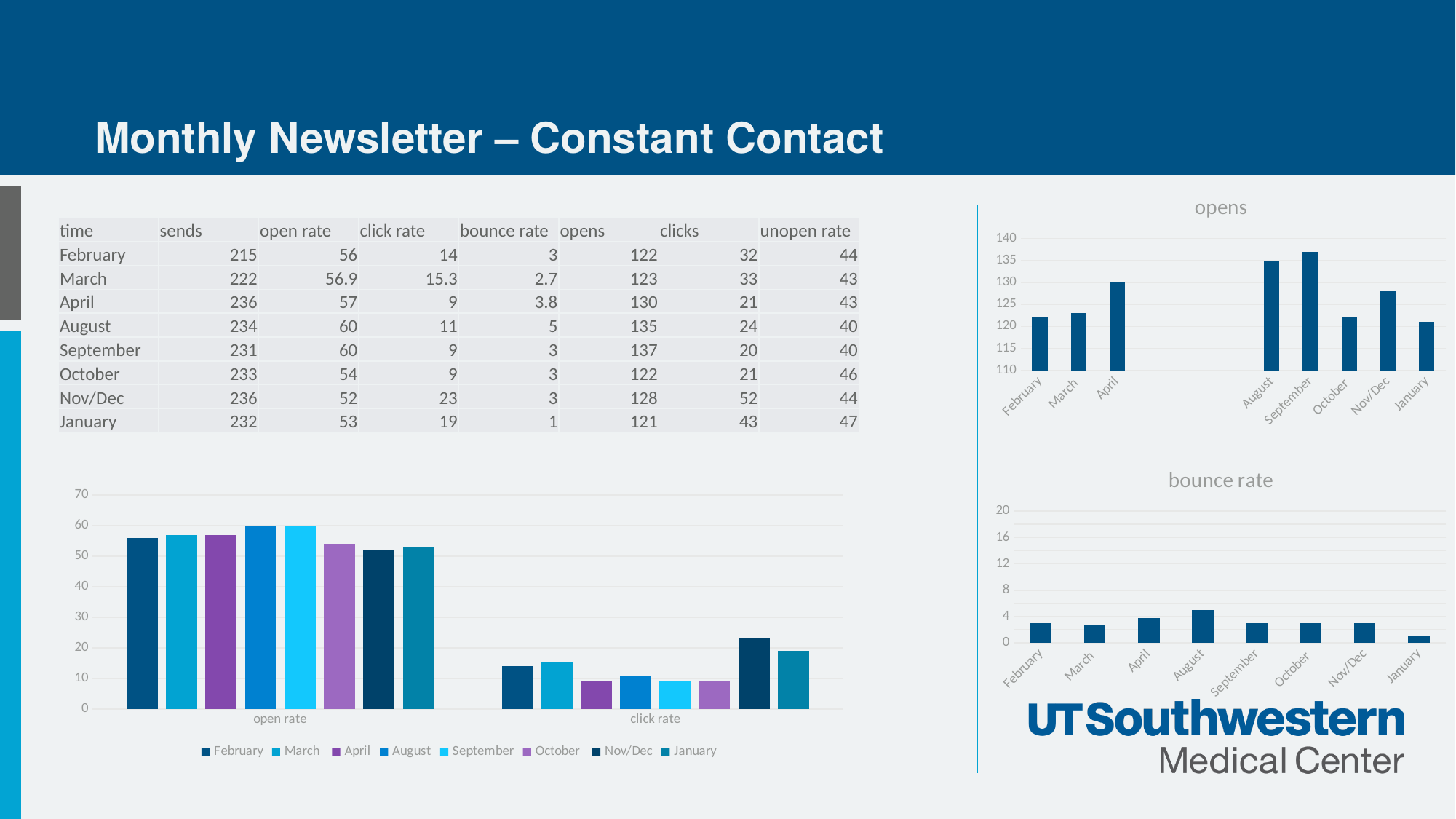

# Monthly Newsletter – Constant Contact

### Chart:

| Category | opens |
|---|---|
| February | 122.0 |
| March  | 123.0 |
| April | 130.0 |
|  | None |
|  | None |
|  | None |
| August | 135.0 |
| September | 137.0 |
| October  | 122.0 |
| Nov/Dec | 128.0 |
| January | 121.0 |
| time | sends | open rate | click rate | bounce rate | opens | clicks | unopen rate |
| --- | --- | --- | --- | --- | --- | --- | --- |
| February | 215 | 56 | 14 | 3 | 122 | 32 | 44 |
| March | 222 | 56.9 | 15.3 | 2.7 | 123 | 33 | 43 |
| April | 236 | 57 | 9 | 3.8 | 130 | 21 | 43 |
| August | 234 | 60 | 11 | 5 | 135 | 24 | 40 |
| September | 231 | 60 | 9 | 3 | 137 | 20 | 40 |
| October | 233 | 54 | 9 | 3 | 122 | 21 | 46 |
| Nov/Dec | 236 | 52 | 23 | 3 | 128 | 52 | 44 |
| January | 232 | 53 | 19 | 1 | 121 | 43 | 47 |

### Chart:

| Category | bounce rate |
|---|---|
| February | 3.0 |
| March  | 2.7 |
| April | 3.8 |
| August | 5.0 |
| September | 3.0 |
| October  | 3.0 |
| Nov/Dec | 3.0 |
| January | 1.0 |

### Chart

| Category | February | March  | April | August | September | October  | Nov/Dec | January |
|---|---|---|---|---|---|---|---|---|
| open rate | 56.0 | 56.9 | 57.0 | 60.0 | 60.0 | 54.0 | 52.0 | 53.0 |
| click rate | 14.0 | 15.3 | 9.0 | 11.0 | 9.0 | 9.0 | 23.0 | 19.0 |